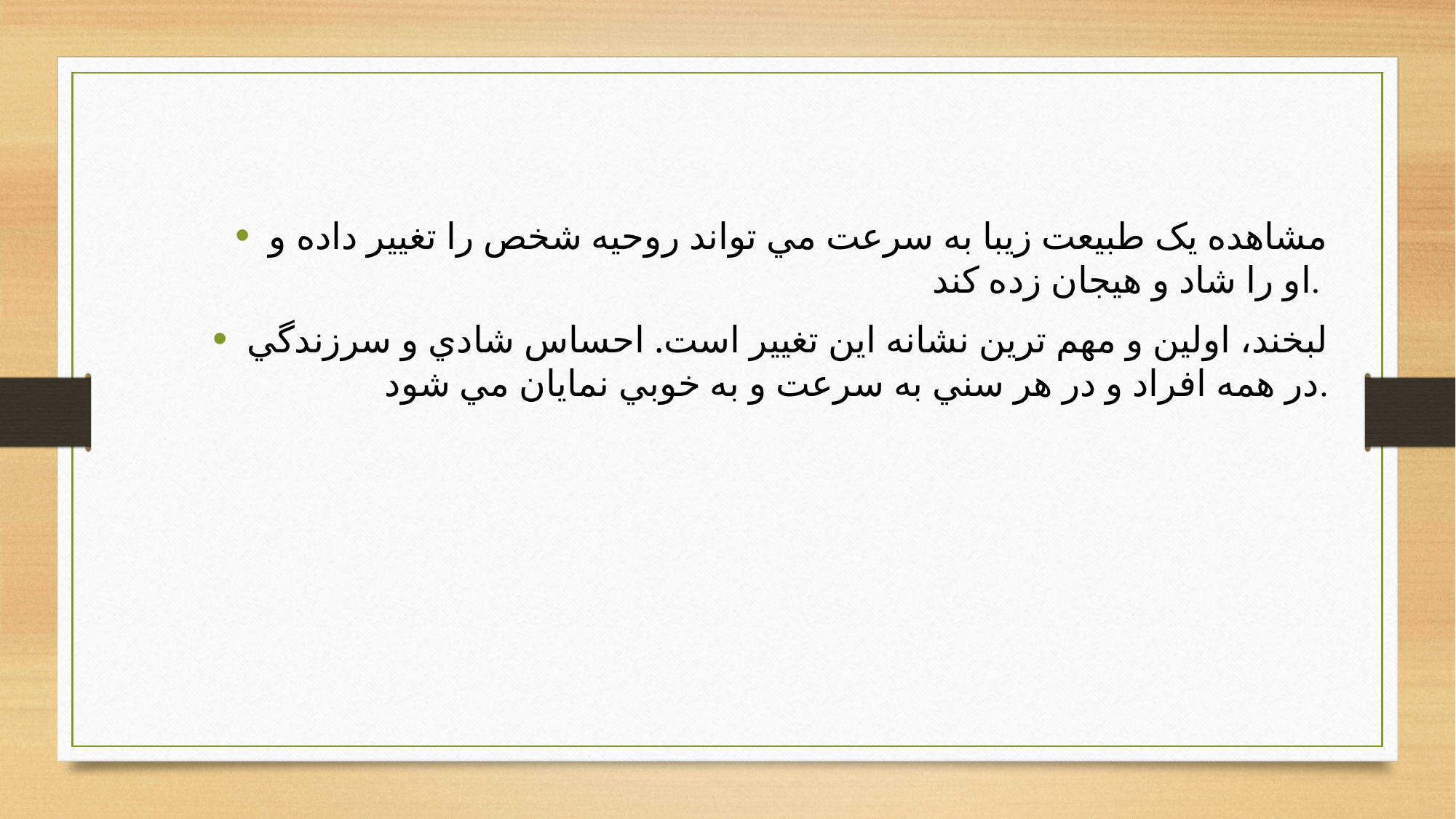

مشاهده یک طبیعت زیبا به سرعت مي تواند روحيه شخص را تغيير داده و او را شاد و هيجان زده كند.
لبخند، اولين و مهم ترين نشانه اين تغيير است. احساس شادي و سرزندگي در همه افراد و در هر سني به سرعت و به خوبي نمايان مي شود.